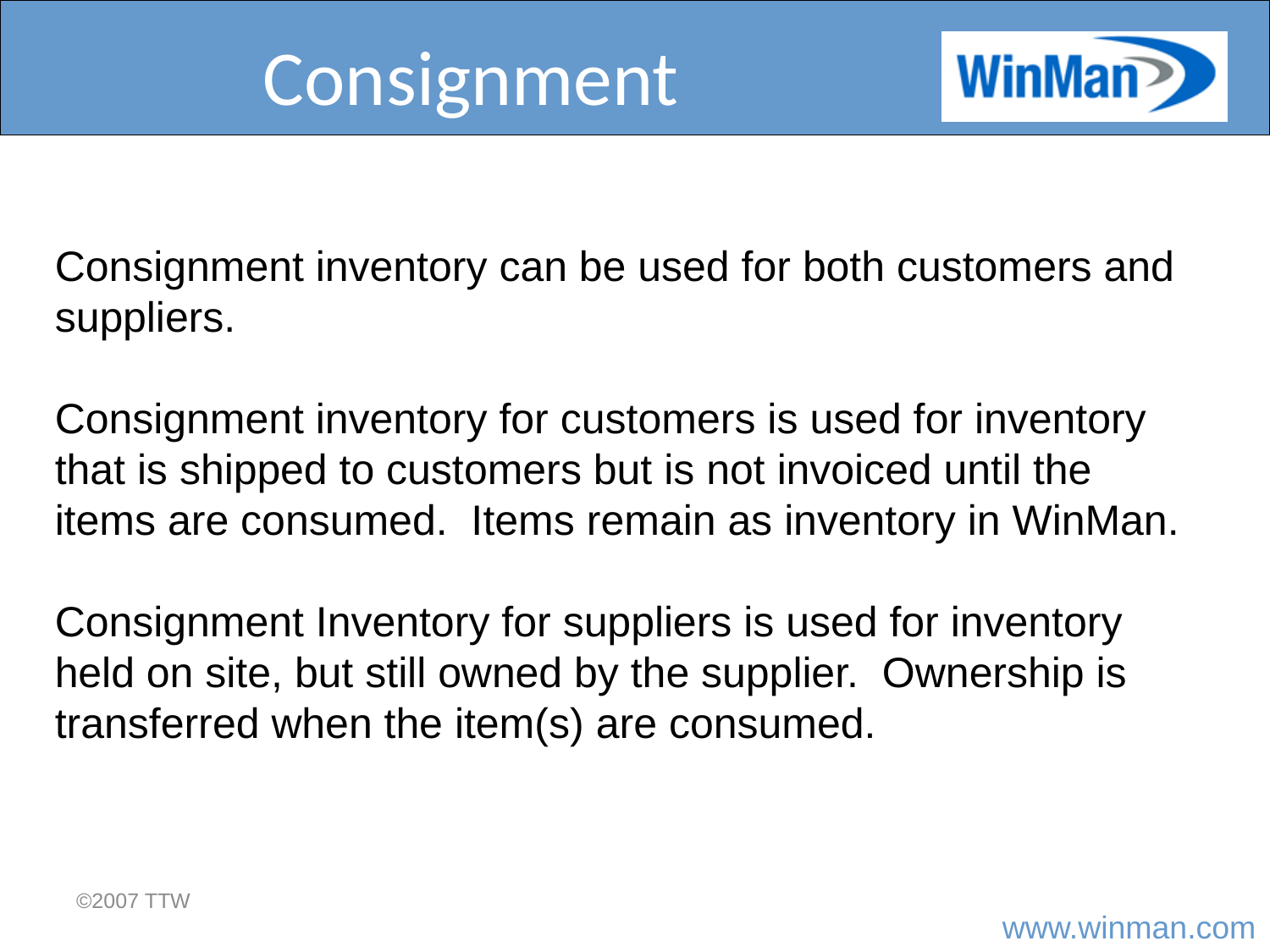

# Consignment
Consignment inventory can be used for both customers and suppliers.

Consignment inventory for customers is used for inventory that is shipped to customers but is not invoiced until the items are consumed.  Items remain as inventory in WinMan.

Consignment Inventory for suppliers is used for inventory held on site, but still owned by the supplier.  Ownership is transferred when the item(s) are consumed.
©2007 TTW